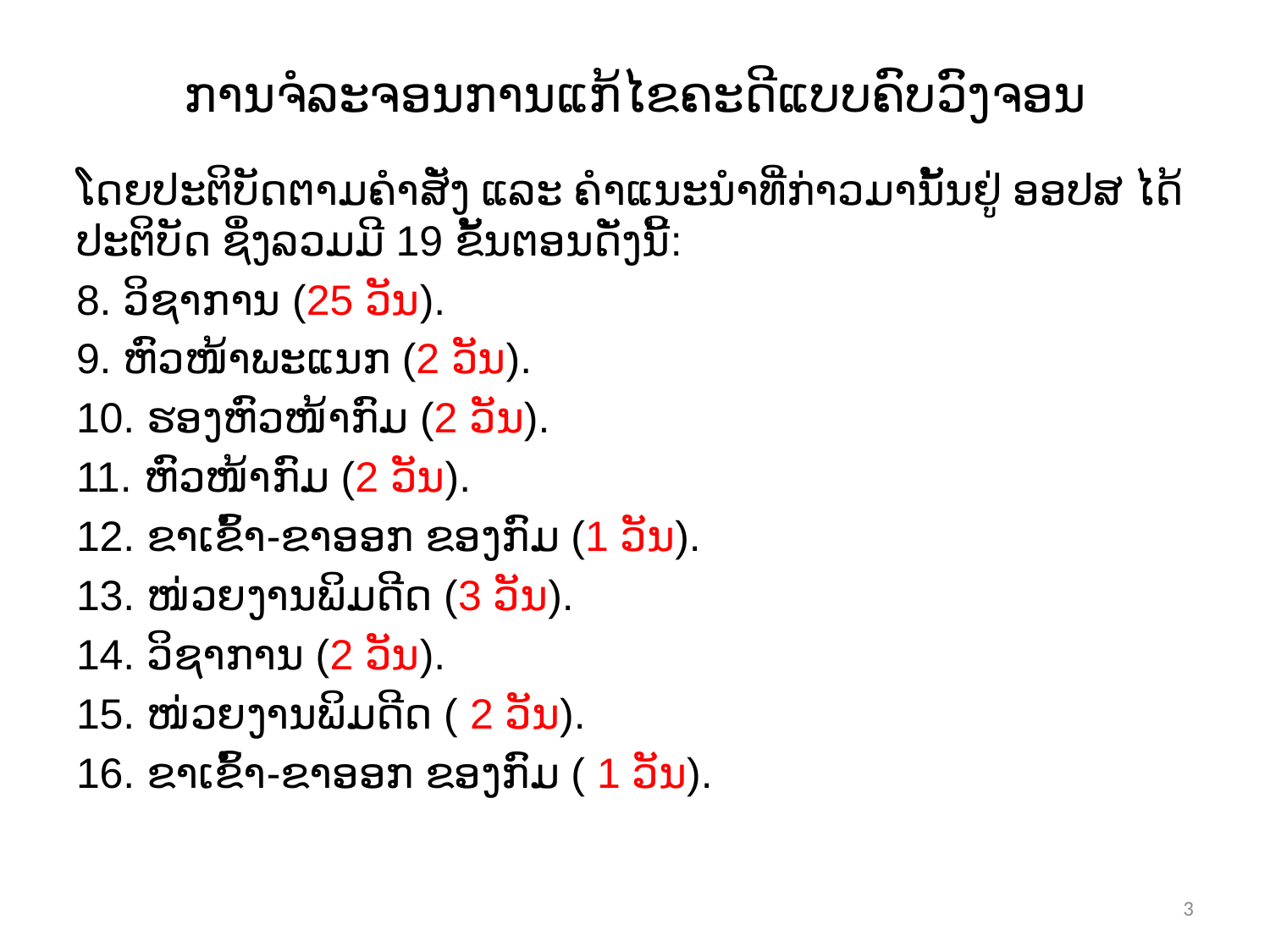

# ການຈໍລະຈອນການແກ້ໄຂຄະດີແບບຄົບວົງຈອນ
ໂດຍປະຕິບັດຕາມຄໍາສັ່ງ ແລະ ຄໍາແນະນໍາທີ່ກ່າວມານັ້ນຢູ່ ອອປສ ໄດ້ປະຕິບັດ ຊຶ່ງລວມມີ 19 ຂັ້ນຕອນດັ່ງນີ້:
8. ວິຊາການ (25 ວັນ).
9. ຫົວໜ້າພະແນກ (2 ວັນ).
10. ຮອງຫົວໜ້າກົມ (2 ວັນ).
11. ຫົວໜ້າກົມ (2 ວັນ).
12. ຂາເຂົ້າ-ຂາອອກ ຂອງກົມ (1 ວັນ).
13. ໜ່ວຍງານພິມດີດ (3 ວັນ).
14. ວິຊາການ (2 ວັນ).
15. ໜ່ວຍງານພິມດີດ ( 2 ວັນ).
16. ຂາເຂົ້າ-ຂາອອກ ຂອງກົມ ( 1 ວັນ).

3